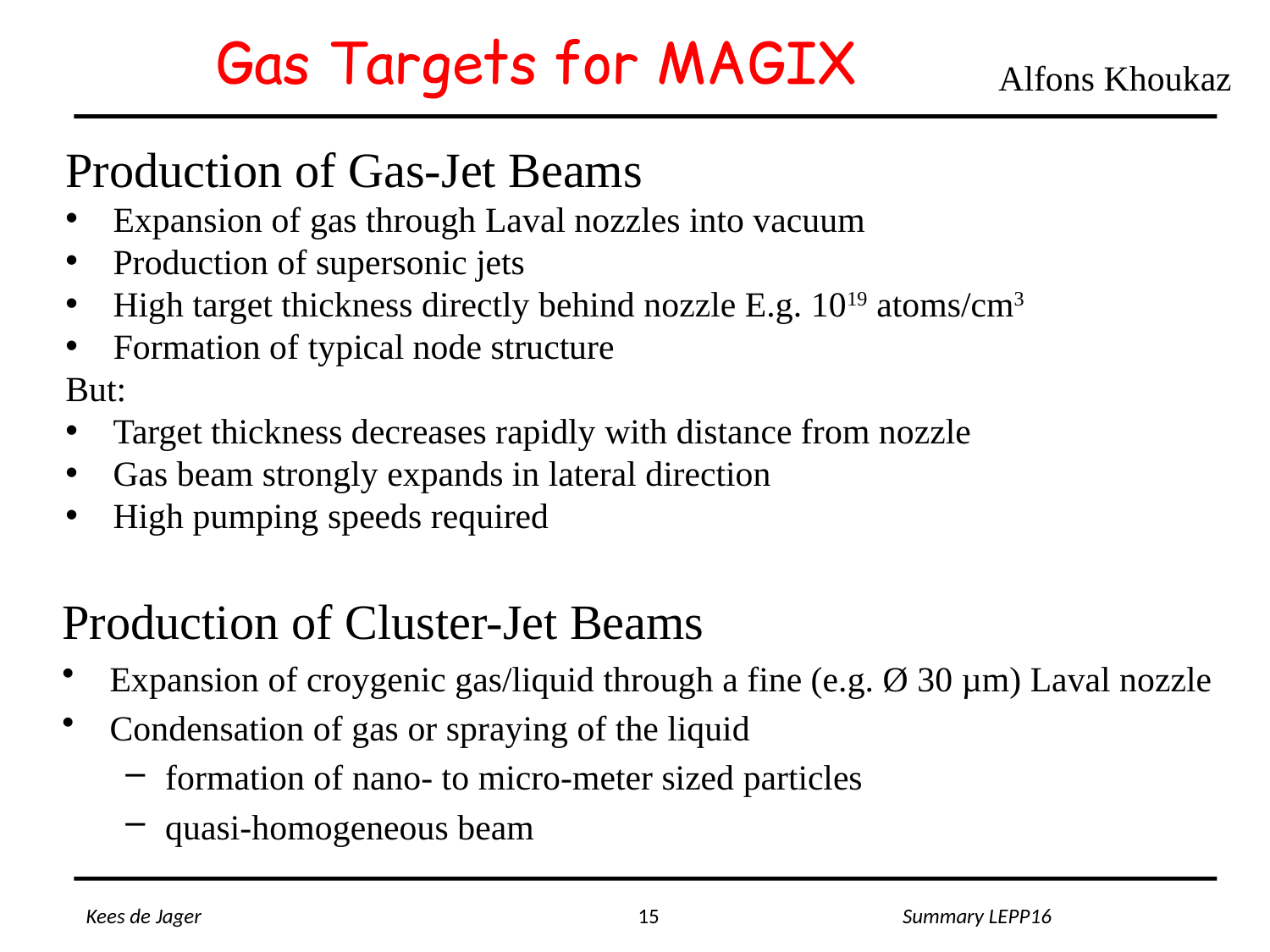

Gas Targets for MAGIX
Alfons Khoukaz
Production of Gas-Jet Beams
Expansion of gas through Laval nozzles into vacuum
Production of supersonic jets
High target thickness directly behind nozzle E.g. 1019 atoms/cm3
Formation of typical node structure
But:
Target thickness decreases rapidly with distance from nozzle
Gas beam strongly expands in lateral direction
High pumping speeds required

Production of Cluster-Jet Beams
Expansion of croygenic gas/liquid through a fine (e.g. Ø 30 µm) Laval nozzle
Condensation of gas or spraying of the liquid
formation of nano- to micro-meter sized particles
quasi-homogeneous beam